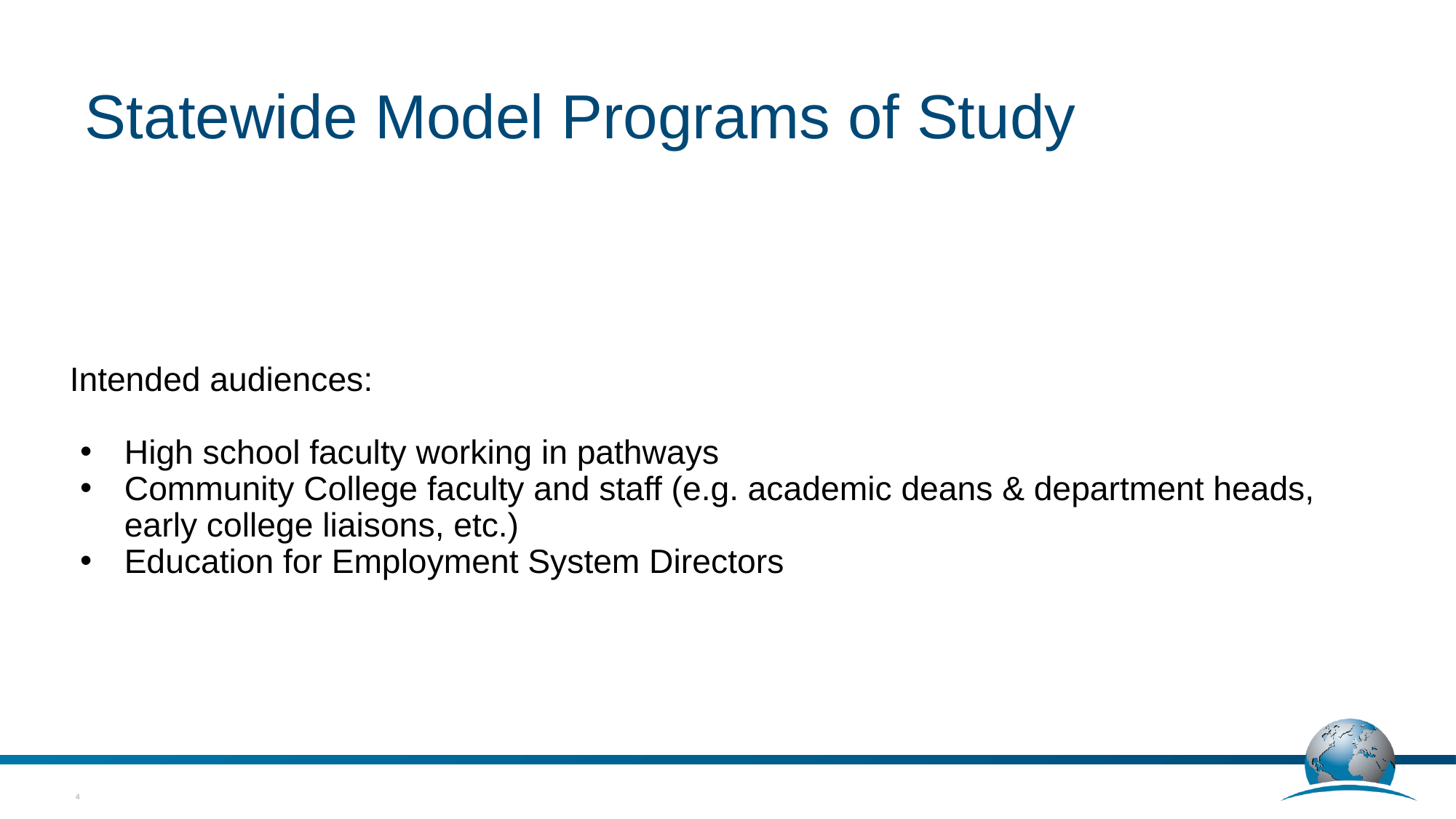

Statewide Model Programs of Study

Intended audiences:
High school faculty working in pathways
Community College faculty and staff (e.g. academic deans & department heads, early college liaisons, etc.)
Education for Employment System Directors
4